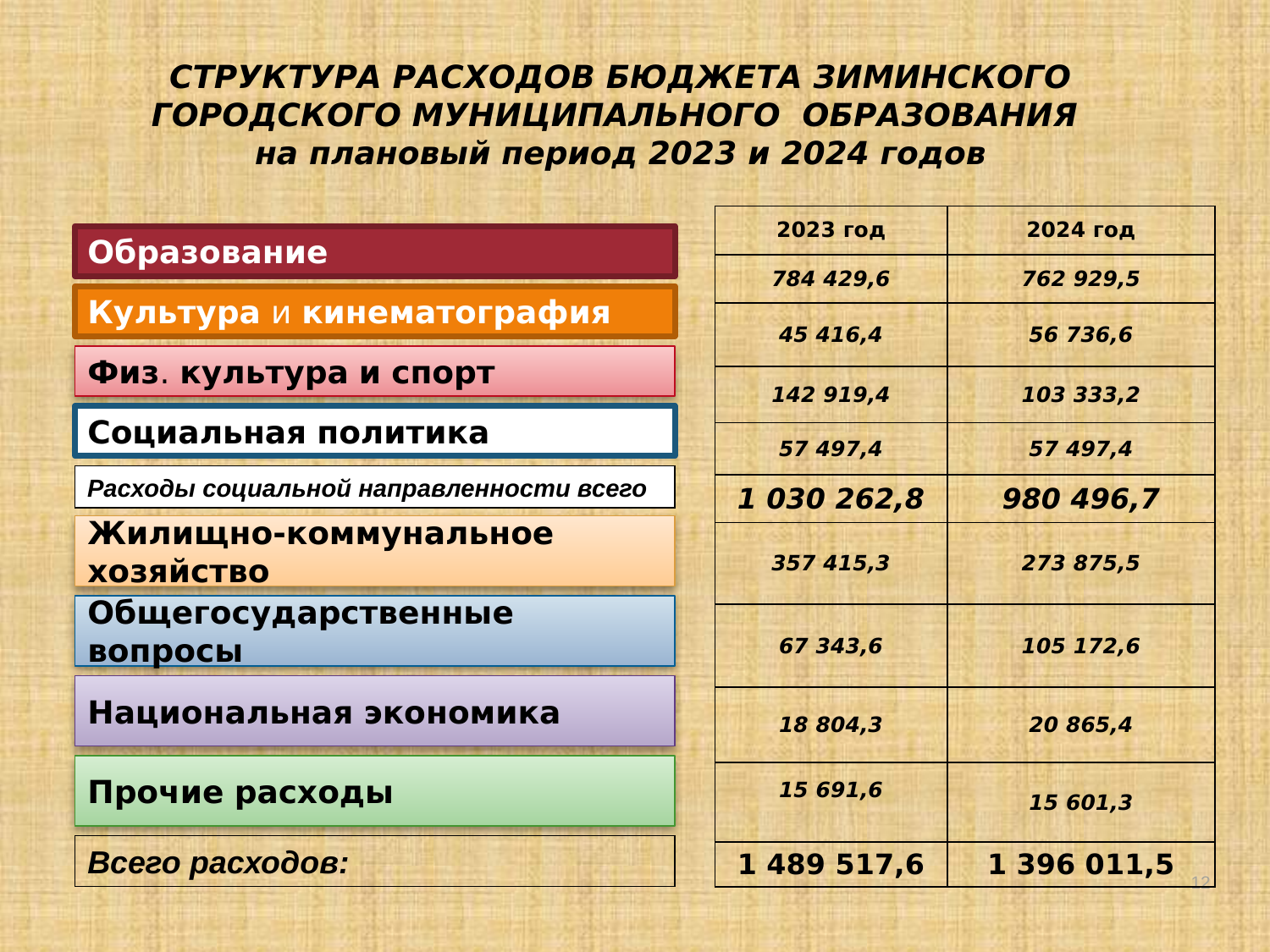

СТРУКТУРА РАСХОДОВ БЮДЖЕТА ЗИМИНСКОГО ГОРОДСКОГО МУНИЦИПАЛЬНОГО  ОБРАЗОВАНИЯ
на плановый период 2023 и 2024 годов
| 2023 год | 2024 год |
| --- | --- |
| 784 429,6 | 762 929,5 |
| 45 416,4 | 56 736,6 |
| 142 919,4 | 103 333,2 |
| 57 497,4 | 57 497,4 |
| 1 030 262,8 | 980 496,7 |
| 357 415,3 | 273 875,5 |
| 67 343,6 | 105 172,6 |
| 18 804,3 | 20 865,4 |
| 15 691,6 | 15 601,3 |
| 1 489 517,6 | 1 396 011,5 |
Образование
Культура и кинематография
Физ. культура и спорт
Социальная политика
Расходы социальной направленности всего
Жилищно-коммунальное хозяйство
Общегосударственные вопросы
Национальная экономика
Прочие расходы
Всего расходов:
12